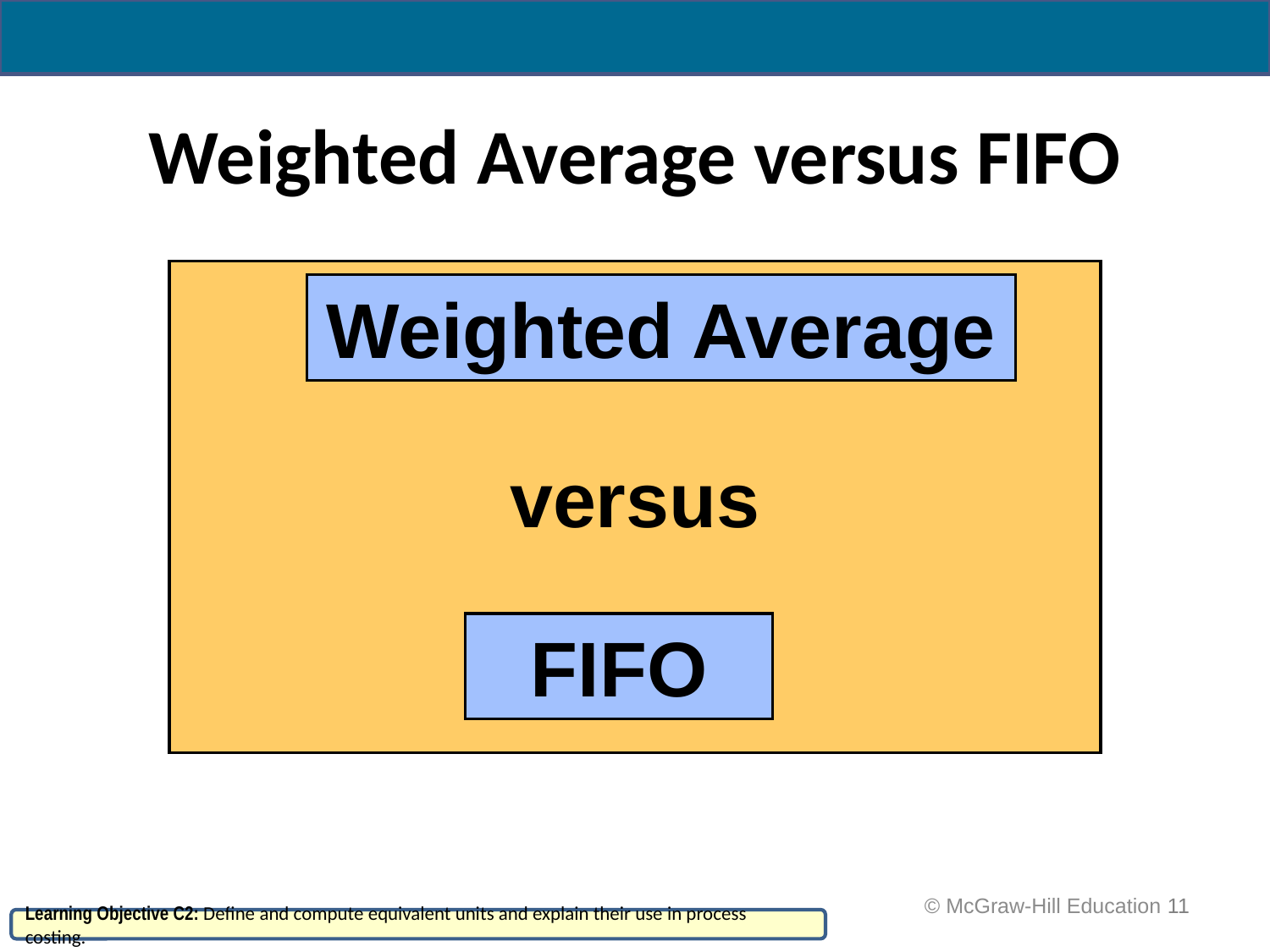

# Weighted Average versus FIFO

versus

Weighted Average
FIFO
 © McGraw-Hill Education
11
Learning Objective C2: Define and compute equivalent units and explain their use in process costing.